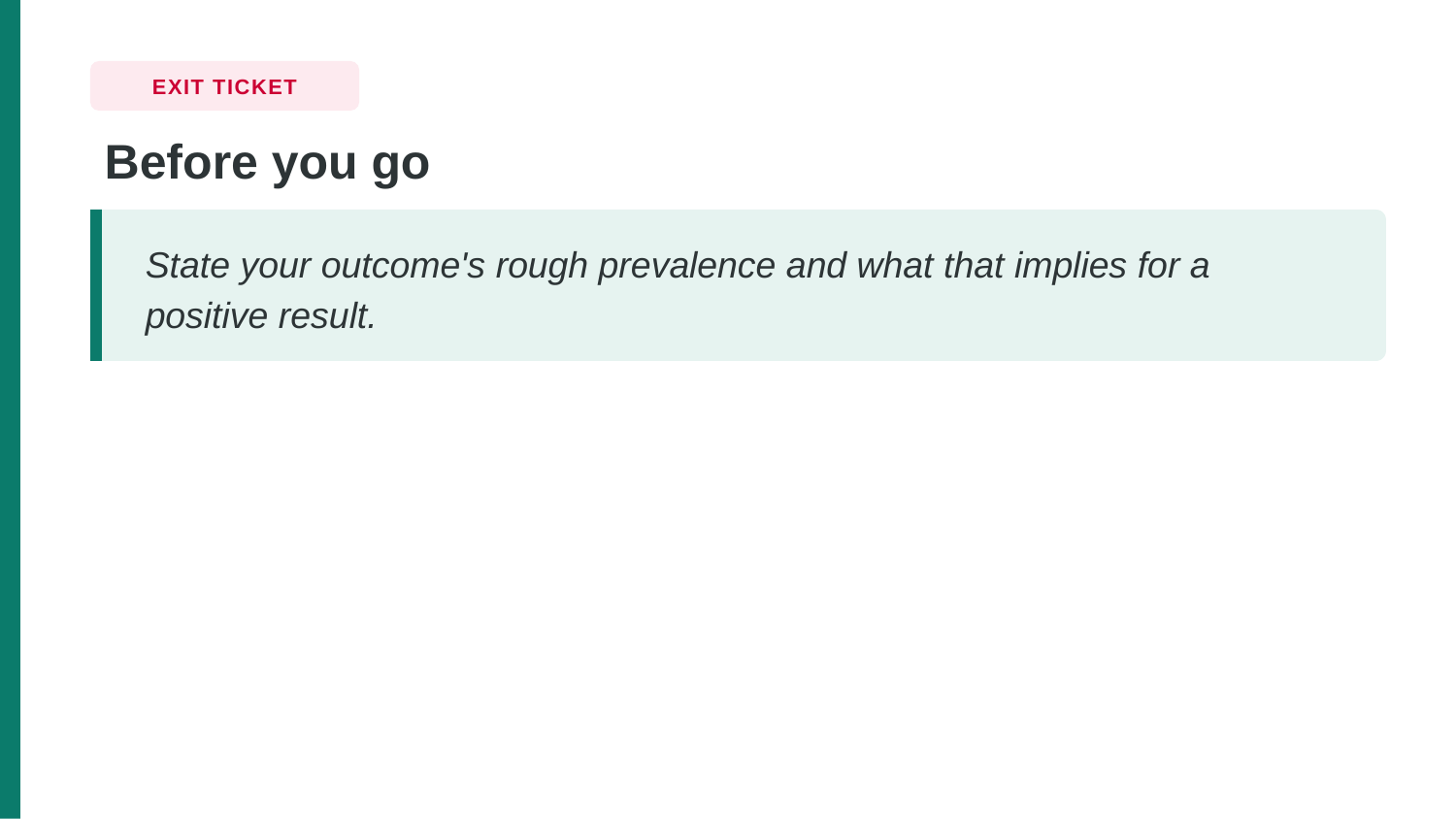

EXIT TICKET
Before you go

State your outcome's rough prevalence and what that implies for a positive result.